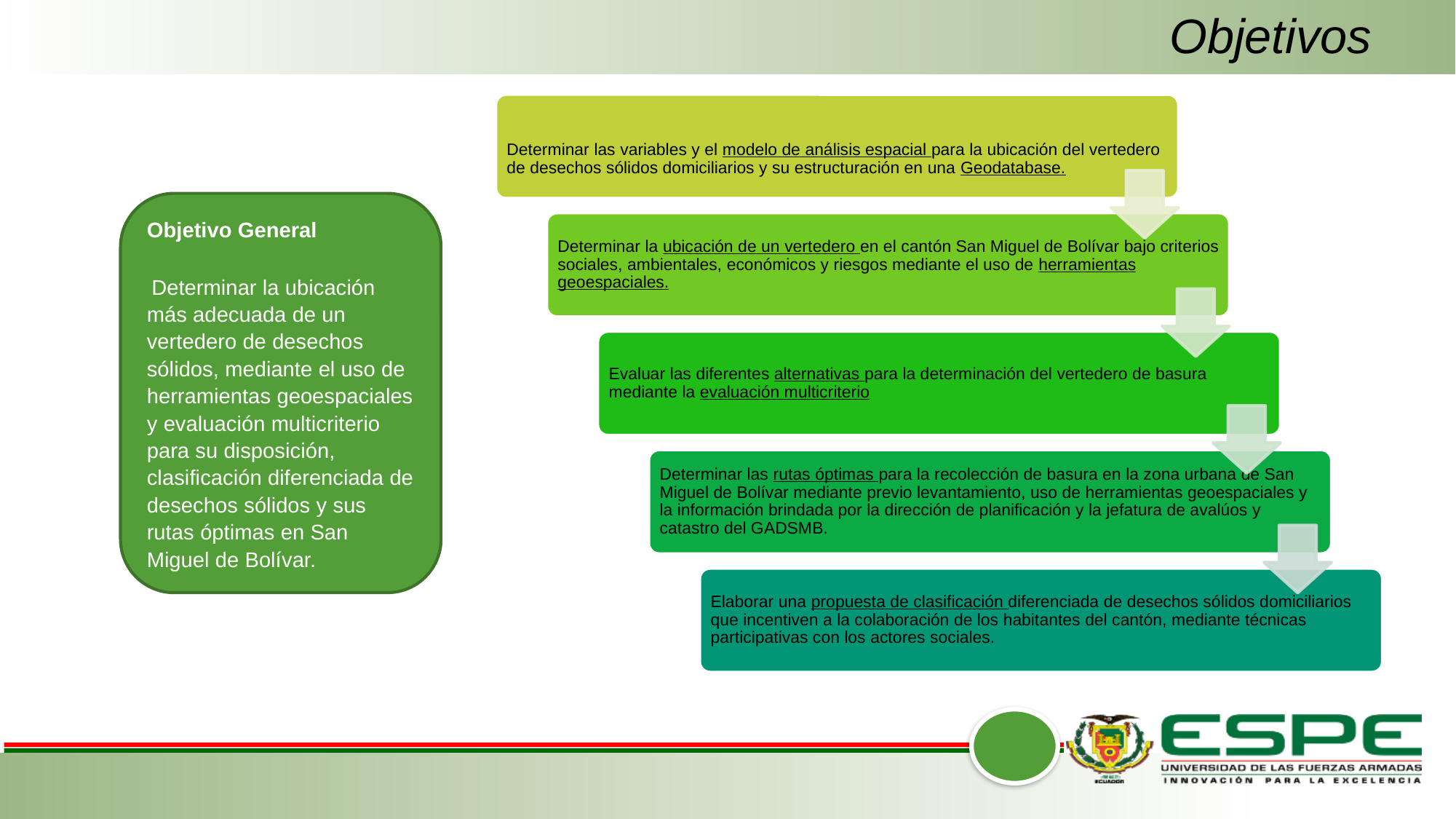

# Objetivos

Determinar las variables y el modelo de análisis espacial para la ubicación del vertedero de desechos sólidos domiciliarios y su estructuración en una Geodatabase.
Determinar la ubicación de un vertedero en el cantón San Miguel de Bolívar bajo criterios sociales, ambientales, económicos y riesgos mediante el uso de herramientas geoespaciales.
Evaluar las diferentes alternativas para la determinación del vertedero de basura mediante la evaluación multicriterio
Determinar las rutas óptimas para la recolección de basura en la zona urbana de San Miguel de Bolívar mediante previo levantamiento, uso de herramientas geoespaciales y la información brindada por la dirección de planificación y la jefatura de avalúos y catastro del GADSMB.
Elaborar una propuesta de clasificación diferenciada de desechos sólidos domiciliarios que incentiven a la colaboración de los habitantes del cantón, mediante técnicas participativas con los actores sociales.

Objetivo General

 Determinar la ubicación más adecuada de un vertedero de desechos sólidos, mediante el uso de herramientas geoespaciales y evaluación multicriterio para su disposición, clasificación diferenciada de desechos sólidos y sus rutas óptimas en San Miguel de Bolívar.